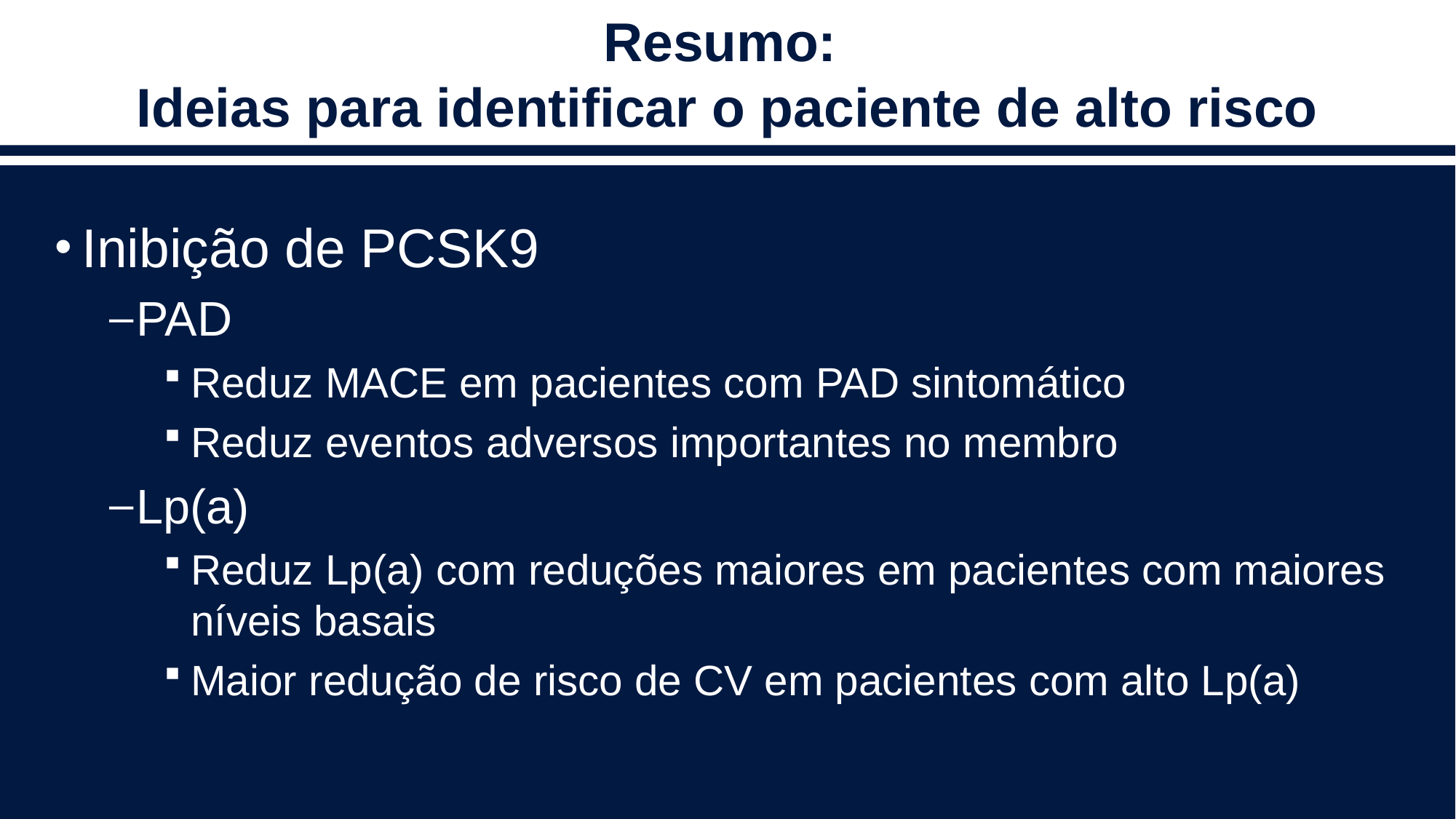

# Resumo: Ideias para identificar o paciente de alto risco
Inibição de PCSK9
PAD
Reduz MACE em pacientes com PAD sintomático
Reduz eventos adversos importantes no membro
Lp(a)
Reduz Lp(a) com reduções maiores em pacientes com maiores níveis basais
Maior redução de risco de CV em pacientes com alto Lp(a)